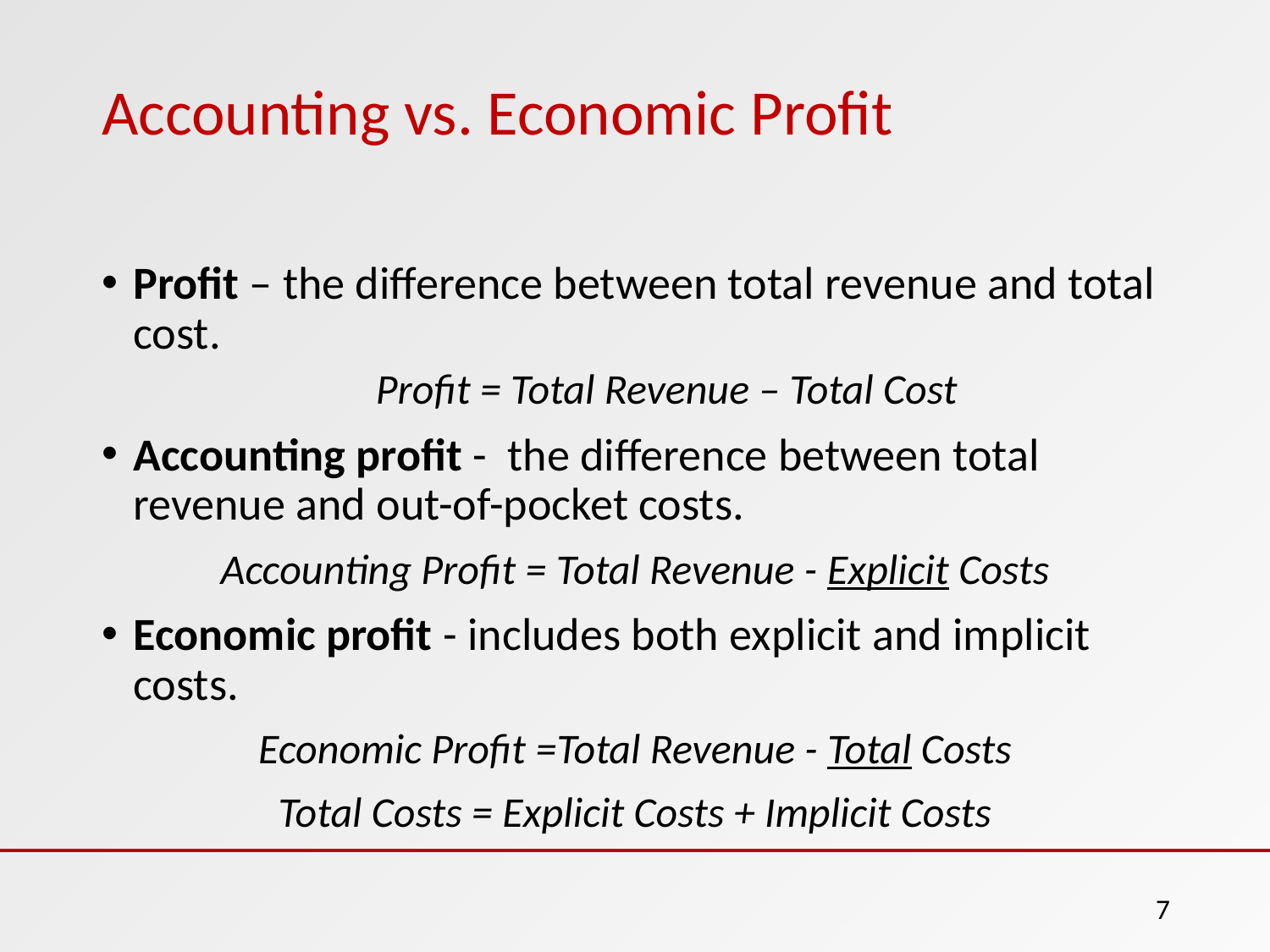

# Accounting vs. Economic Profit
Profit – the difference between total revenue and total cost.
Profit = Total Revenue – Total Cost
Accounting profit -  the difference between total revenue and out-of-pocket costs.
Accounting Profit = Total Revenue - Explicit Costs
Economic profit - includes both explicit and implicit costs.
Economic Profit =Total Revenue - Total Costs
Total Costs = Explicit Costs + Implicit Costs

7